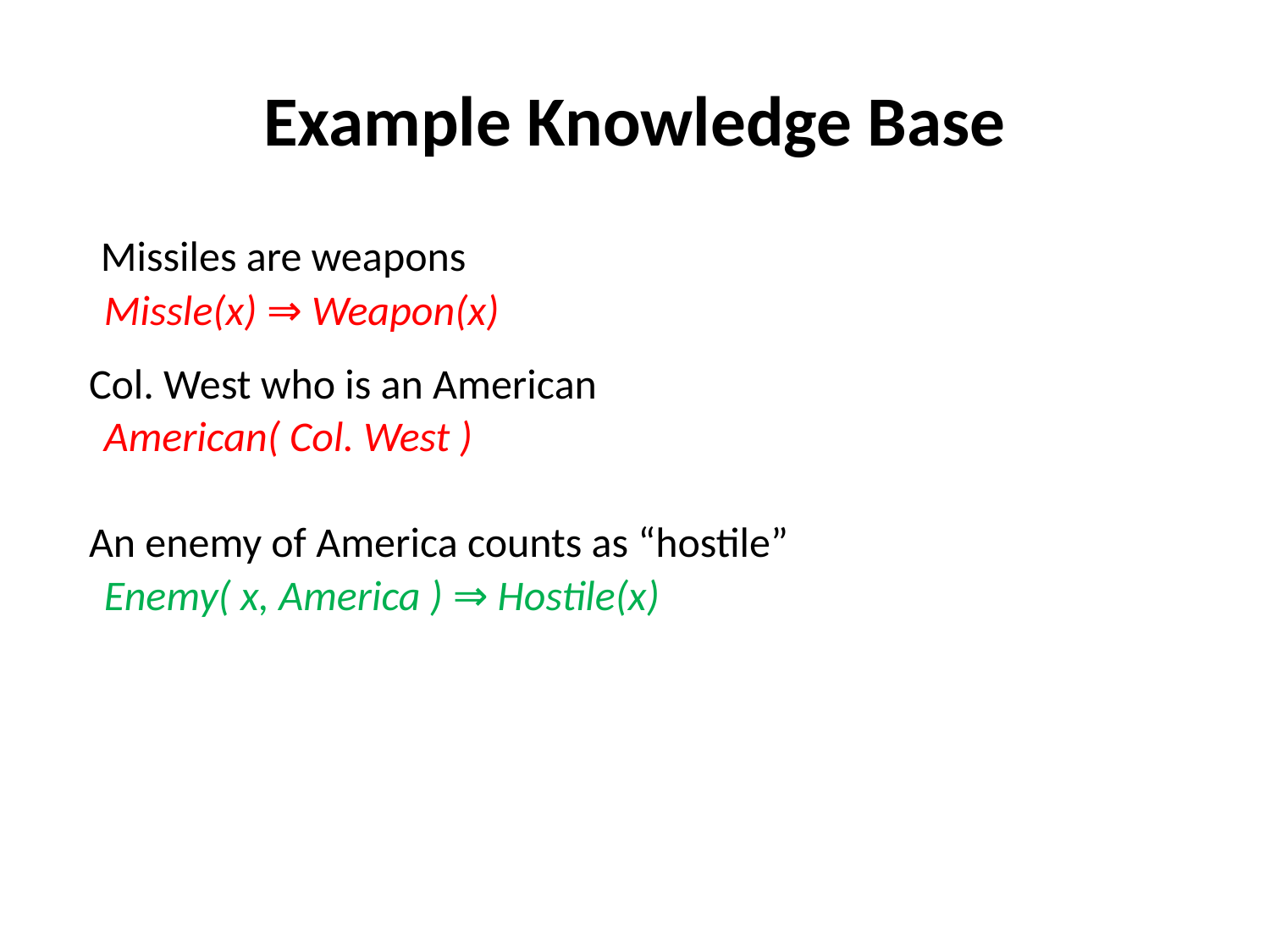

# Example Knowledge Base
  Missiles are weapons
Missle(x) ⇒ Weapon(x)
Col. West who is an American
American( Col. West )

An enemy of America counts as “hostile”
Enemy( x, America ) ⇒ Hostile(x)